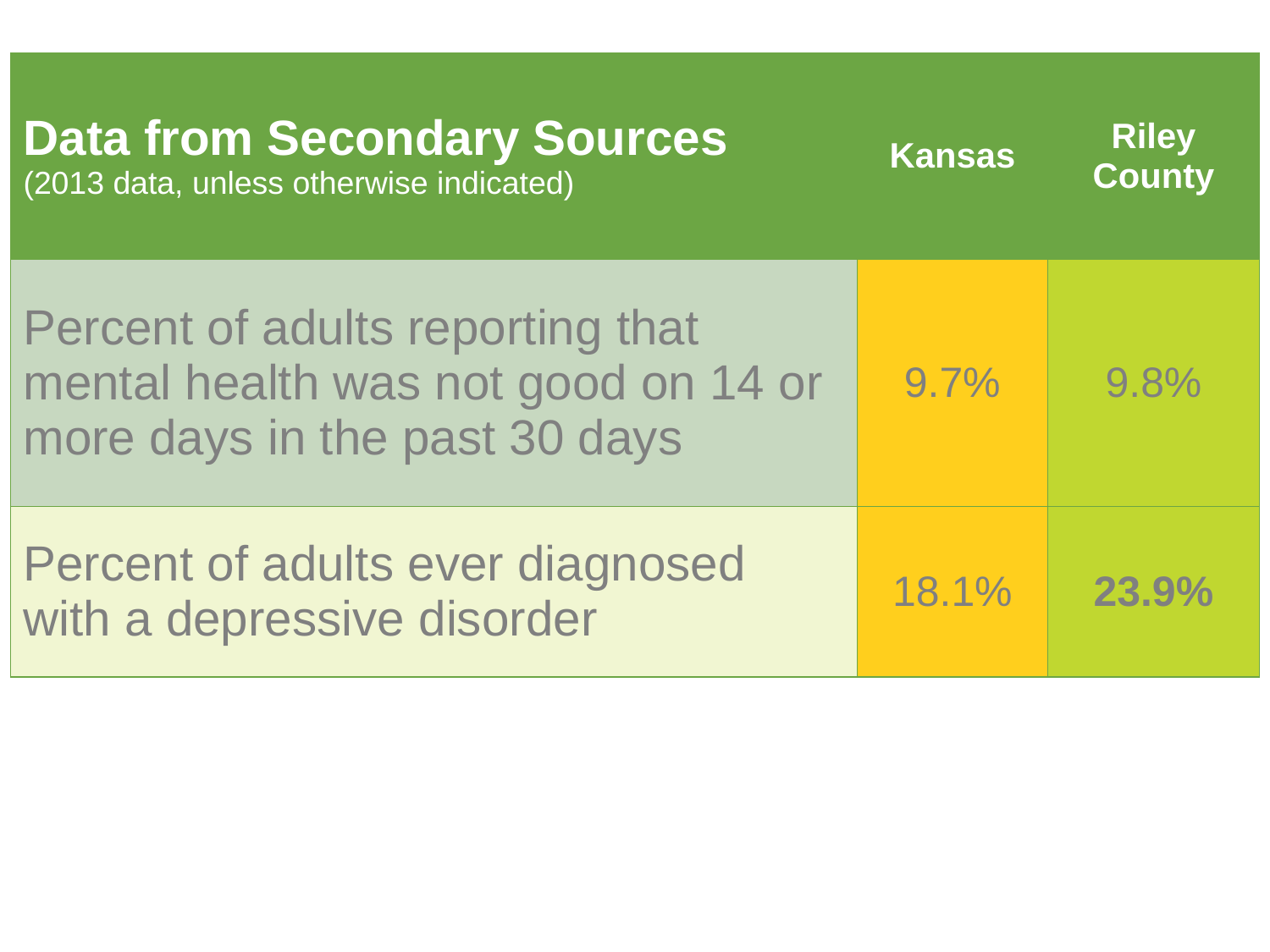

| Data from Secondary Sources (2013 data, unless otherwise indicated) | Kansas | Riley County |
| --- | --- | --- |
| Percent of adults reporting that mental health was not good on 14 or more days in the past 30 days | 9.7% | 9.8% |
| Percent of adults ever diagnosed with a depressive disorder | 18.1% | 23.9% |